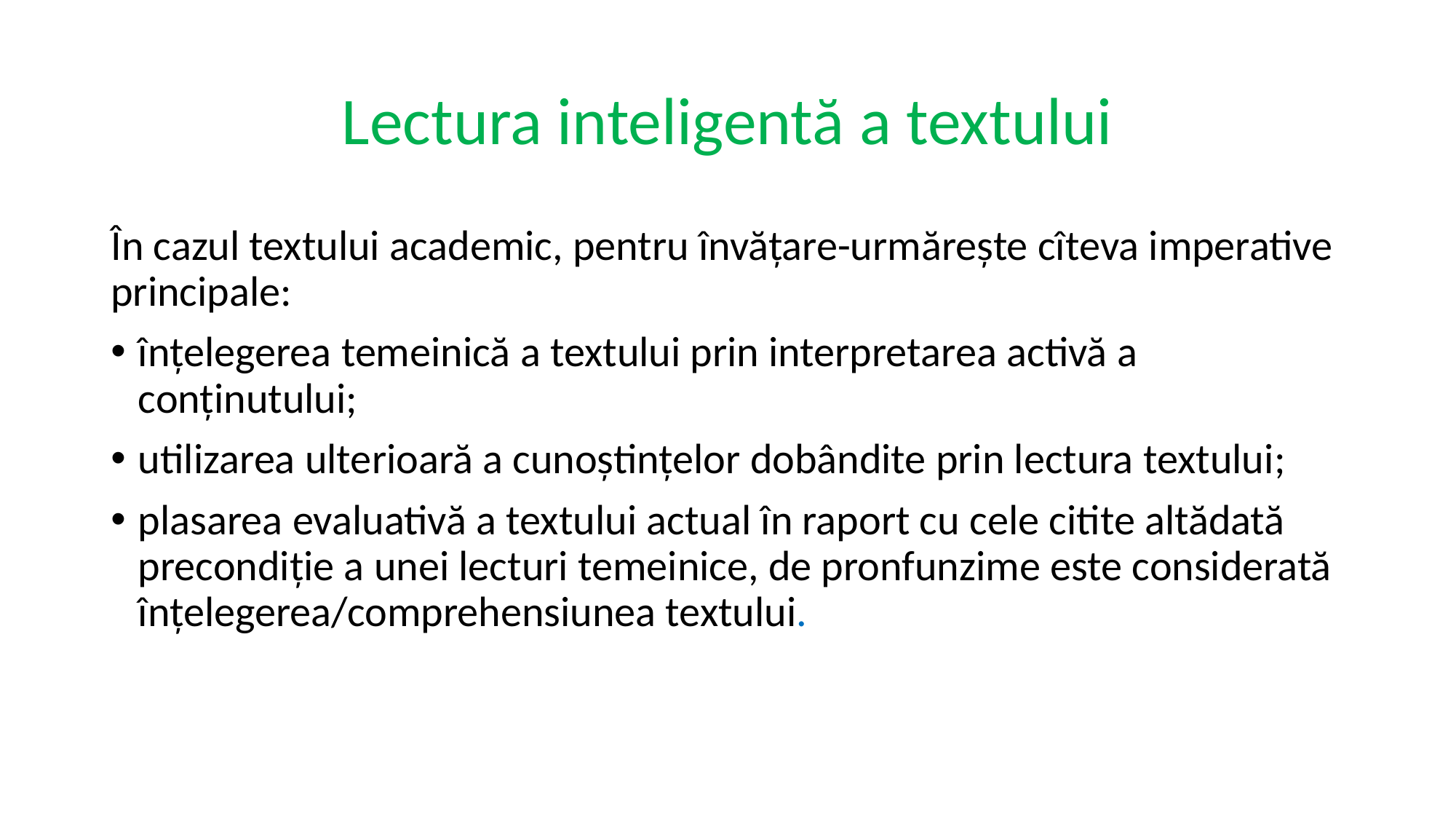

# Lectura inteligentă a textului
În cazul textului academic, pentru învățare-urmărește cîteva imperative principale:
înțelegerea temeinică a textului prin interpretarea activă a conținutului;
utilizarea ulterioară a cunoștințelor dobândite prin lectura textului;
plasarea evaluativă a textului actual în raport cu cele citite altădată precondiție a unei lecturi temeinice, de pronfunzime este considerată înțelegerea/comprehensiunea textului.